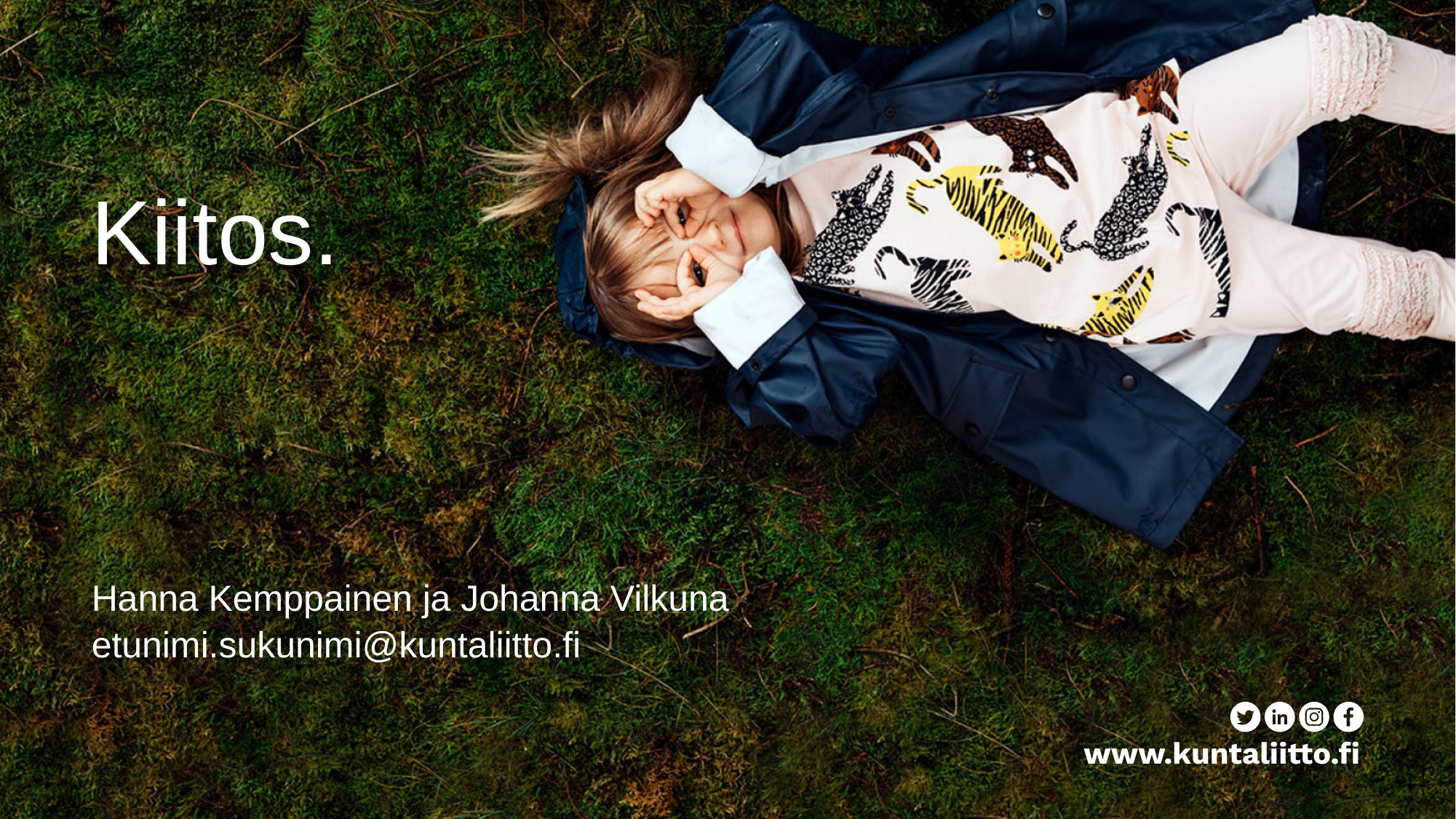

# Kiitos.
Hanna Kemppainen ja Johanna Vilkuna
etunimi.sukunimi@kuntaliitto.fi
30